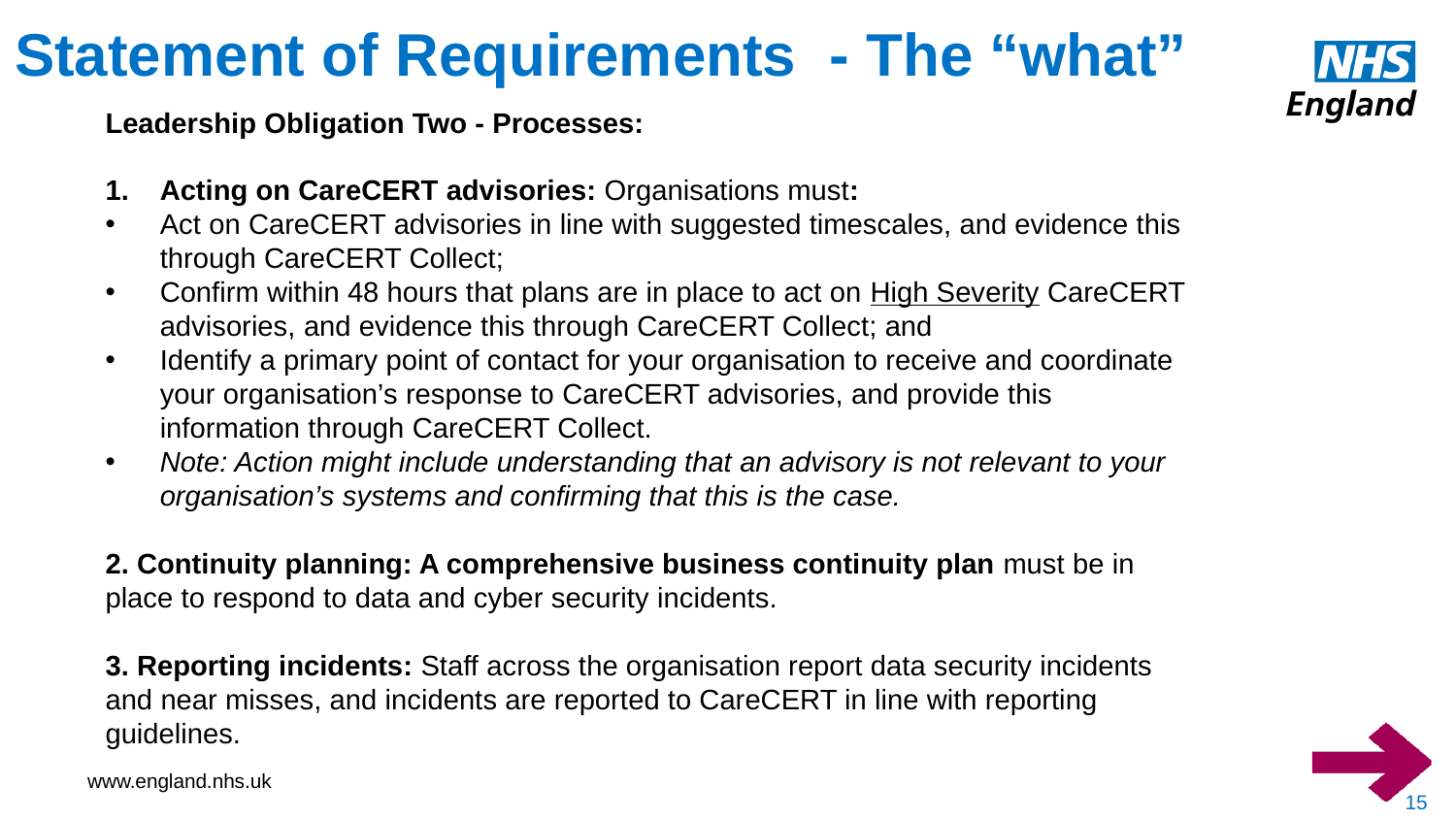

# Statement of Requirements  - The “what”
Leadership Obligation Two - Processes:

Acting on CareCERT advisories: Organisations must:
Act on CareCERT advisories in line with suggested timescales, and evidence this through CareCERT Collect;
Confirm within 48 hours that plans are in place to act on High Severity CareCERT advisories, and evidence this through CareCERT Collect; and
Identify a primary point of contact for your organisation to receive and coordinate your organisation’s response to CareCERT advisories, and provide this information through CareCERT Collect.
Note: Action might include understanding that an advisory is not relevant to your organisation’s systems and confirming that this is the case.

2. Continuity planning: A comprehensive business continuity plan must be in place to respond to data and cyber security incidents.

3. Reporting incidents: Staff across the organisation report data security incidents and near misses, and incidents are reported to CareCERT in line with reporting guidelines.

15